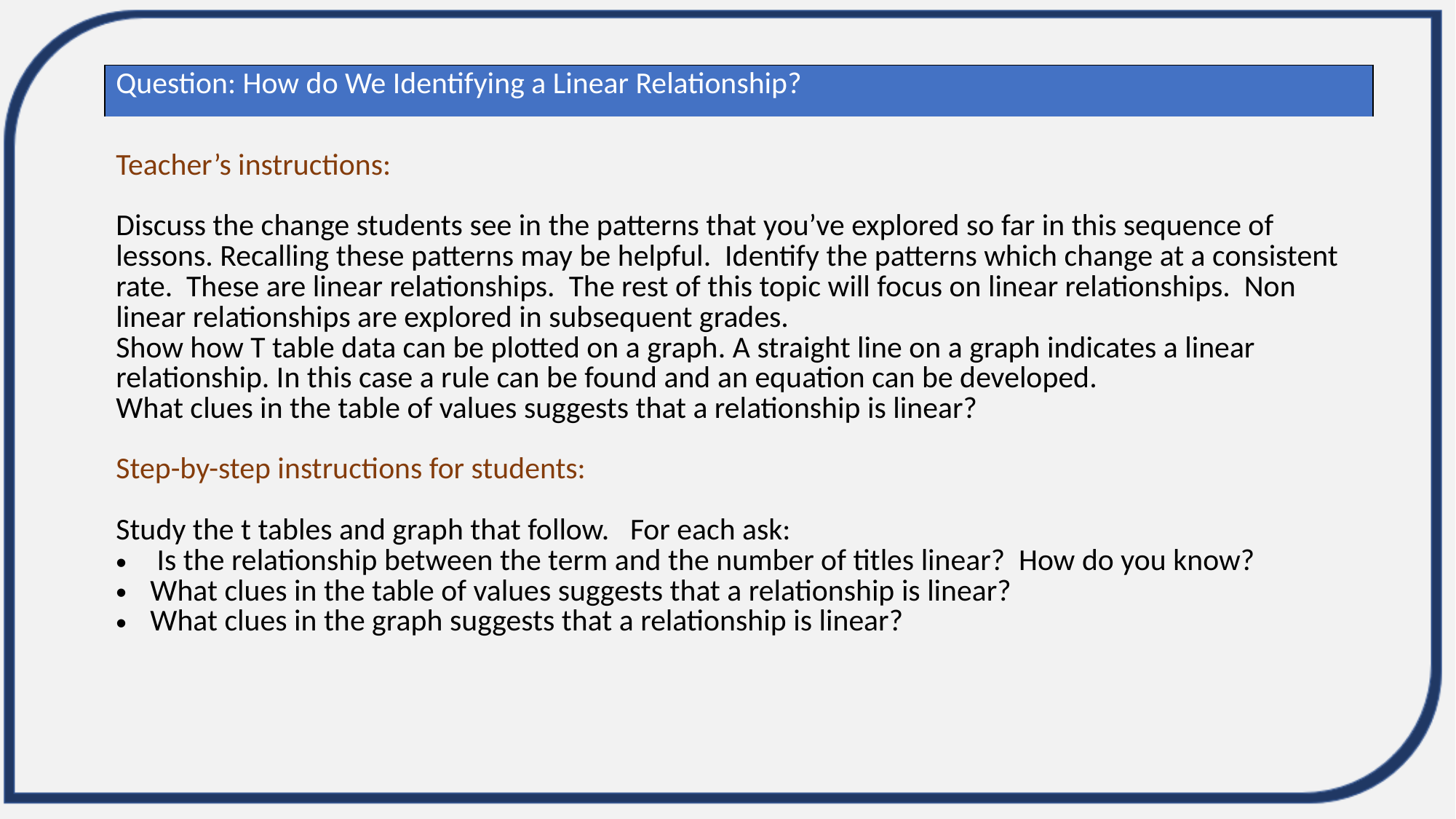

| Question: How do We Identifying a Linear Relationship? |
| --- |
| Teacher’s instructions: Discuss the change students see in the patterns that you’ve explored so far in this sequence of lessons. Recalling these patterns may be helpful. Identify the patterns which change at a consistent rate. These are linear relationships. The rest of this topic will focus on linear relationships. Non linear relationships are explored in subsequent grades. Show how T table data can be plotted on a graph. A straight line on a graph indicates a linear relationship. In this case a rule can be found and an equation can be developed. What clues in the table of values suggests that a relationship is linear? Step-by-step instructions for students: Study the t tables and graph that follow. For each ask: Is the relationship between the term and the number of titles linear? How do you know? What clues in the table of values suggests that a relationship is linear? What clues in the graph suggests that a relationship is linear? |